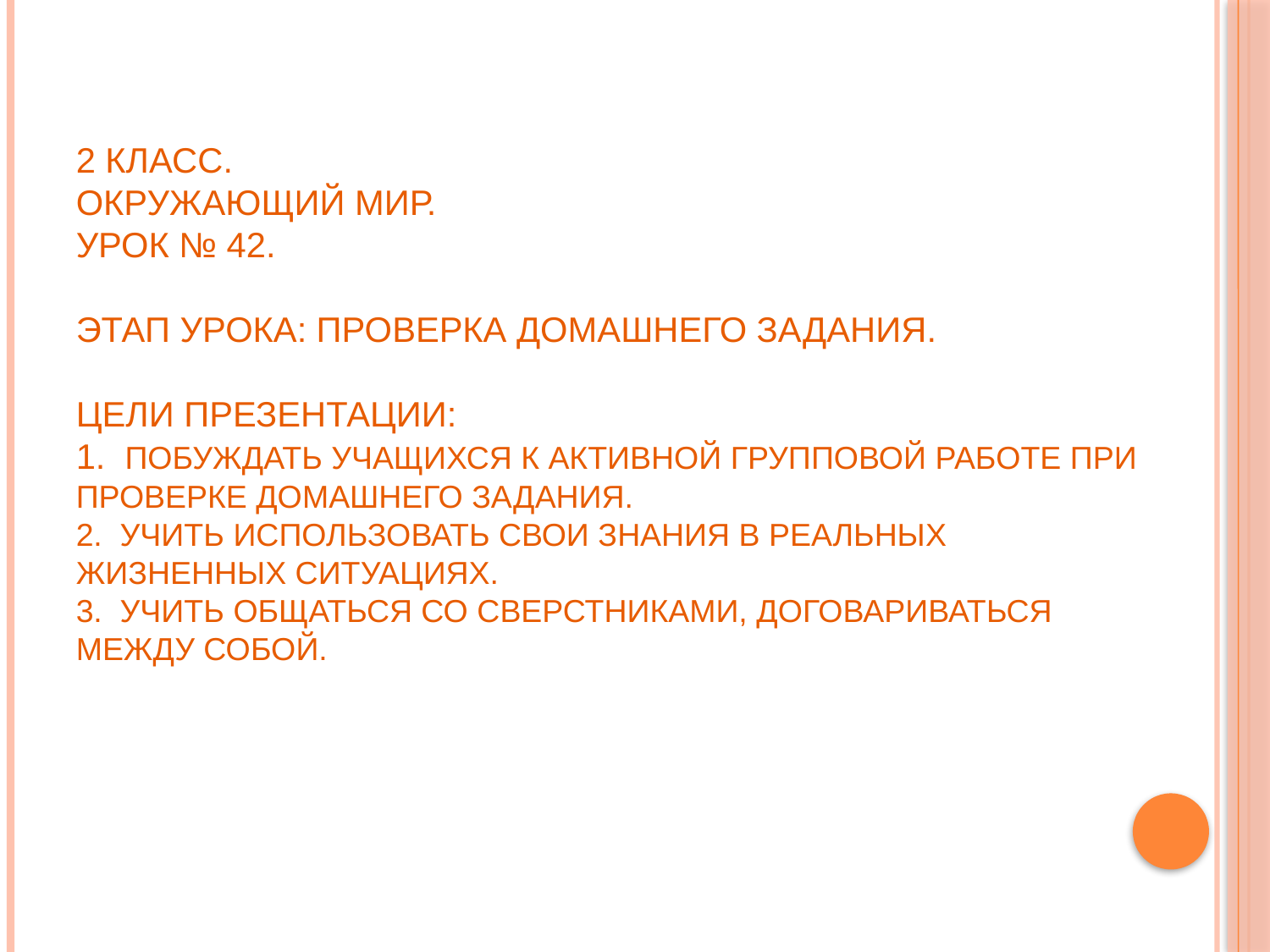

# 2 класс. Окружающий мир. Урок № 42. Этап урока: проверка домашнего задания. Цели презентации: 1.  Побуждать учащихся к активной групповой работе при проверке домашнего задания. 2.  Учить использовать свои знания в реальных жизненных ситуациях. 3.  Учить общаться со сверстниками, договариваться между собой.